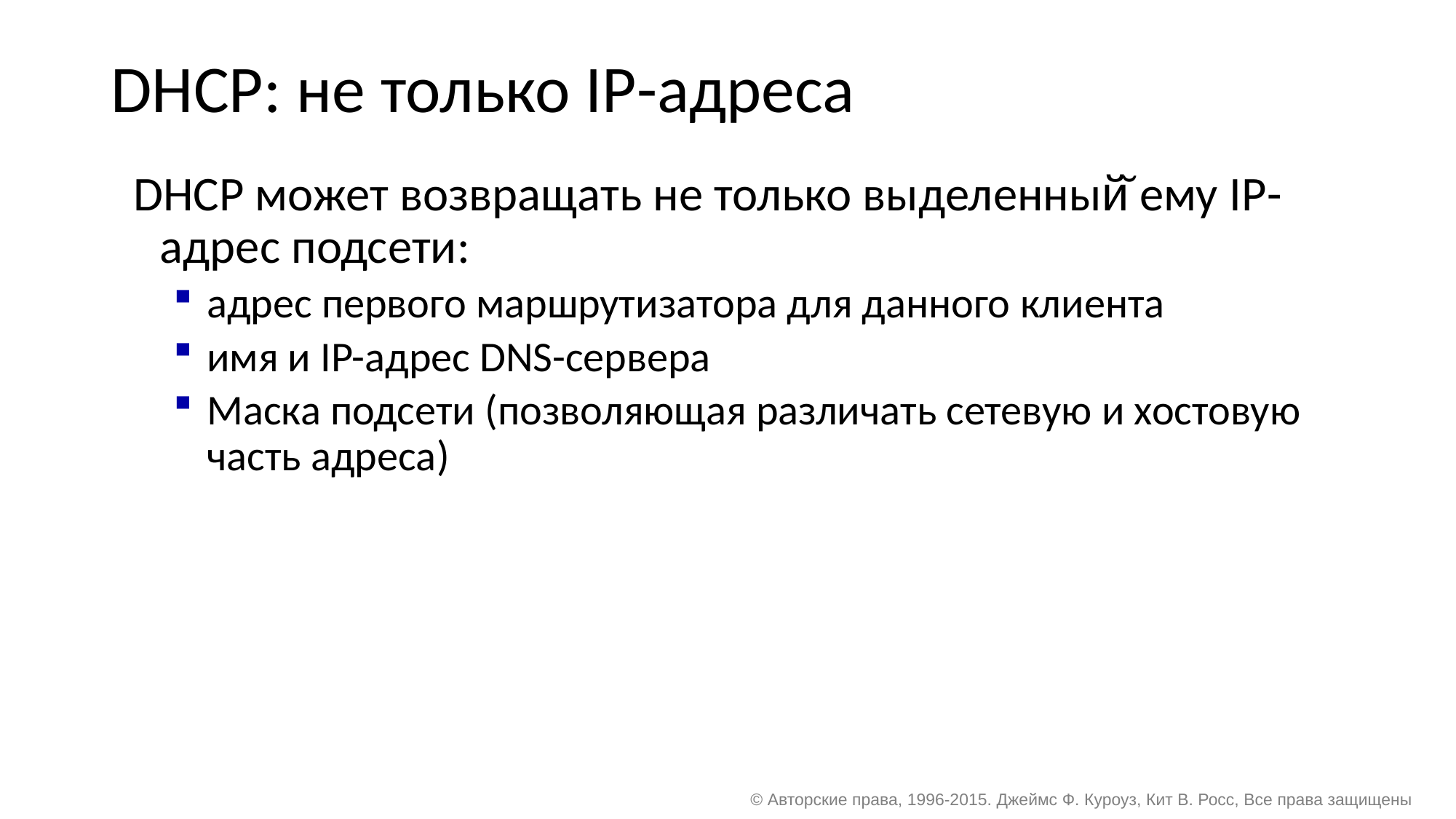

# DHCP: не только IP-адреса
DHCP может возвращать не только выделенный̆ ему IP-адрес подсети:
адрес первого маршрутизатора для данного клиента
имя и IP-адрес DNS-сервера
Маска подсети (позволяющая различать сетевую и хостовую часть адреса)
© Авторские права, 1996-2015. Джеймс Ф. Куроуз, Кит В. Росс, Все права защищены